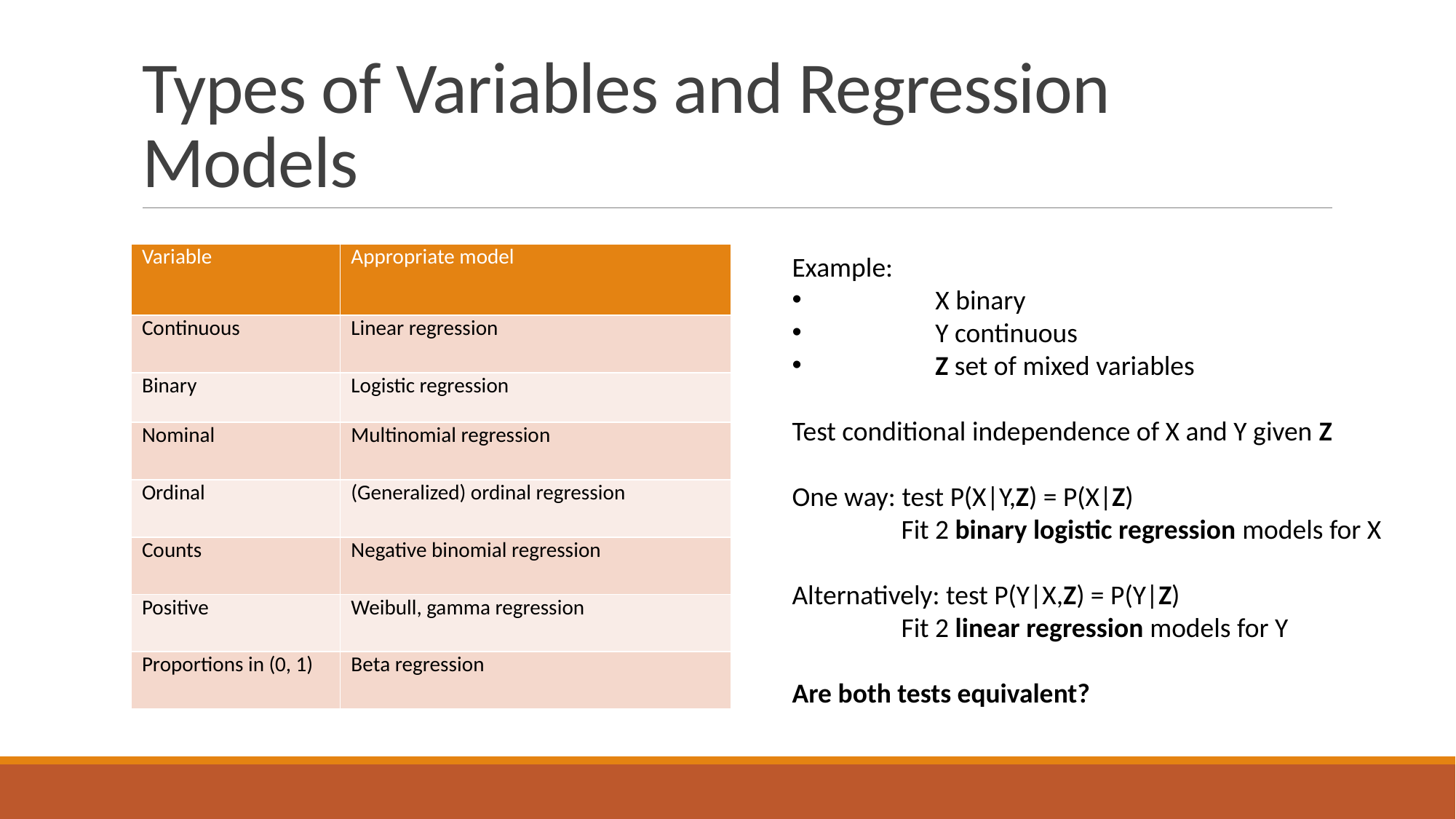

# Types of Variables and Regression Models
| Variable | Appropriate model |
| --- | --- |
| Continuous | Linear regression |
| Binary | Logistic regression |
| Nominal | Multinomial regression |
| Ordinal | (Generalized) ordinal regression |
| Counts | Negative binomial regression |
| Positive | Weibull, gamma regression |
| Proportions in (0, 1) | Beta regression |
Example:
	X binary
	Y continuous
	Z set of mixed variables

Test conditional independence of X and Y given Z

One way: test P(X|Y,Z) = P(X|Z)
	Fit 2 binary logistic regression models for X

Alternatively: test P(Y|X,Z) = P(Y|Z)
	Fit 2 linear regression models for Y

Are both tests equivalent?